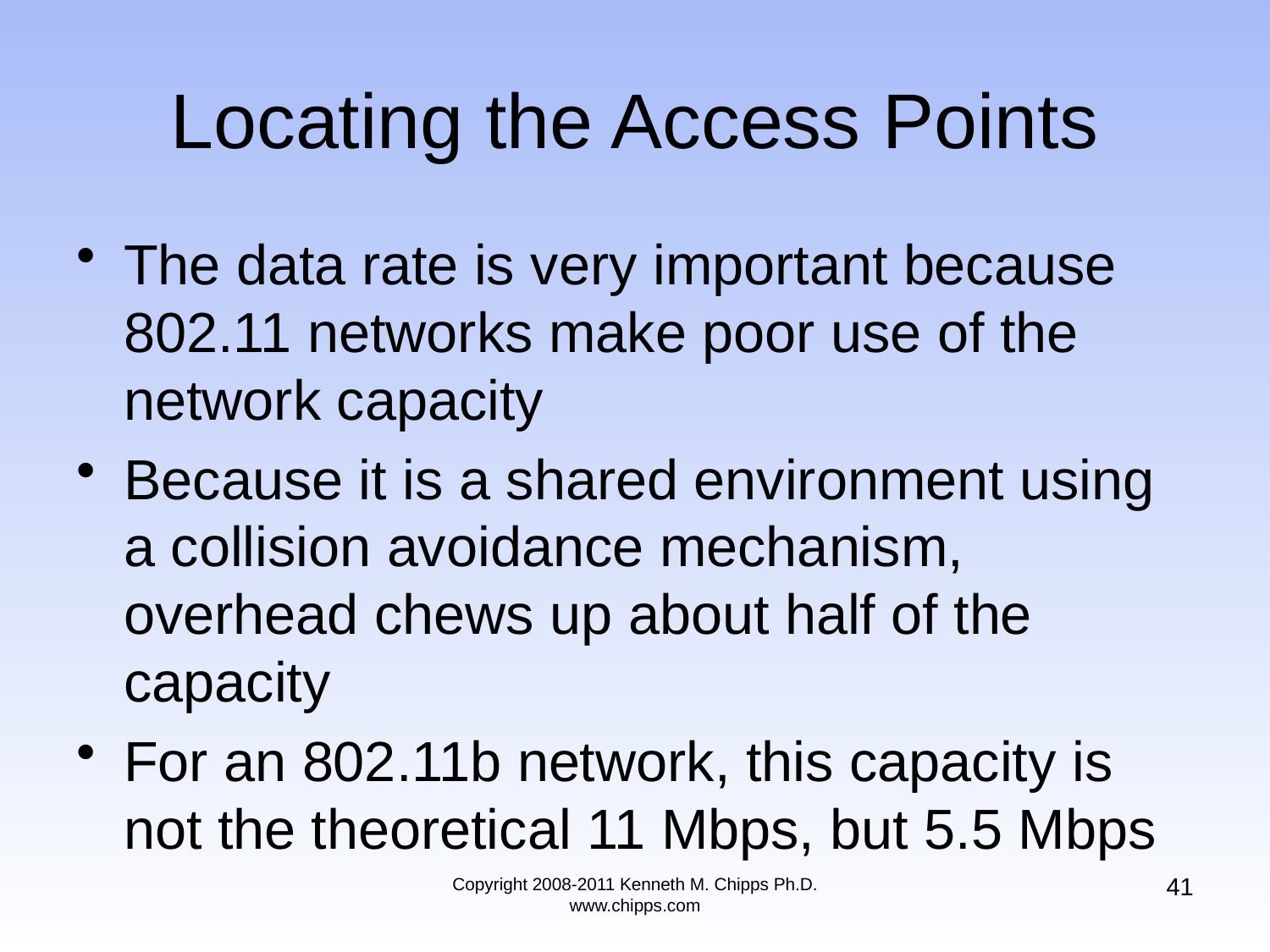

# Locating the Access Points
The data rate is very important because 802.11 networks make poor use of the network capacity
Because it is a shared environment using a collision avoidance mechanism, overhead chews up about half of the capacity
For an 802.11b network, this capacity is not the theoretical 11 Mbps, but 5.5 Mbps
41
Copyright 2008-2011 Kenneth M. Chipps Ph.D. www.chipps.com